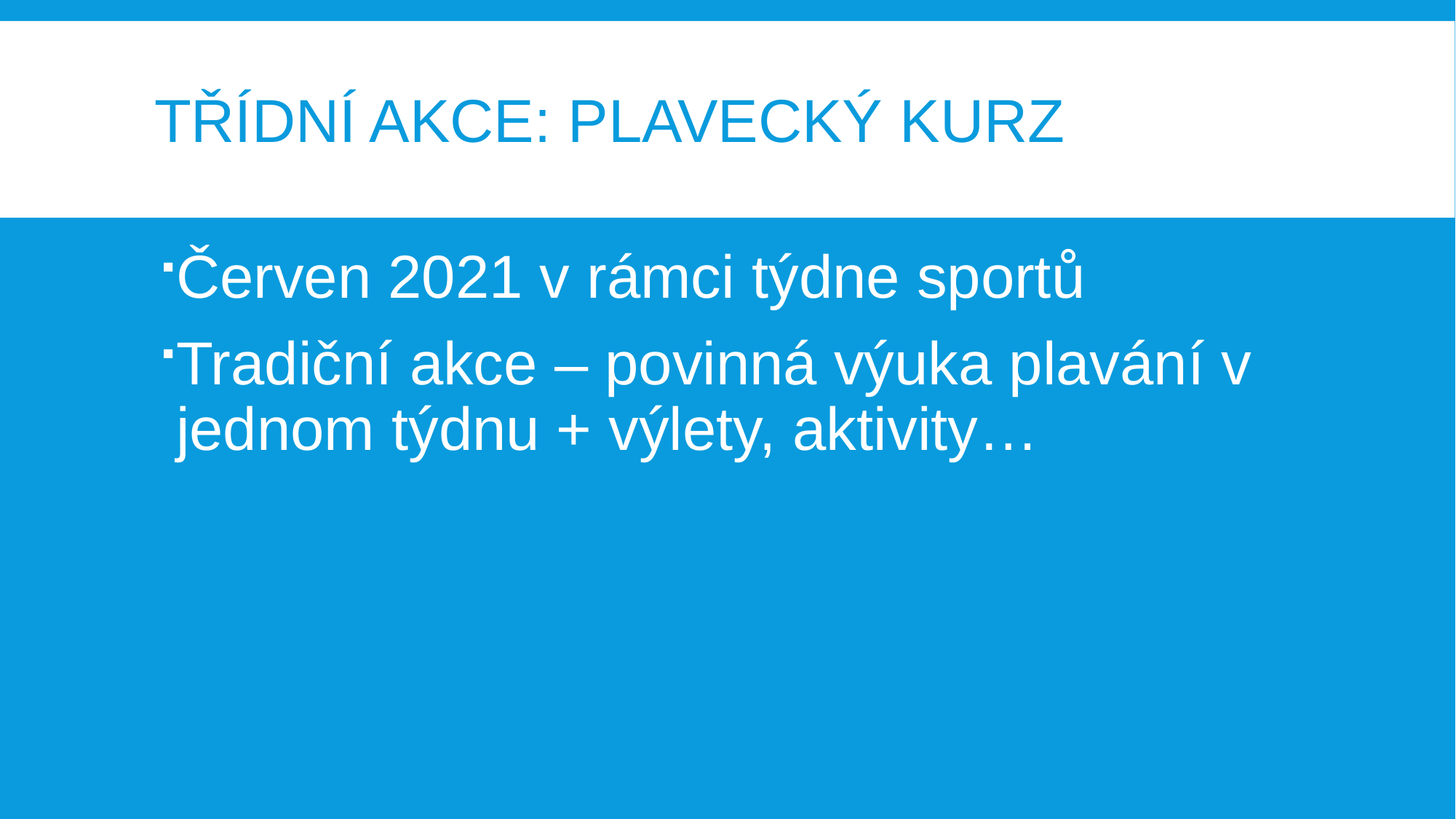

# Třídní akce: Plavecký kurz
Červen 2021 v rámci týdne sportů
Tradiční akce – povinná výuka plavání v jednom týdnu + výlety, aktivity…